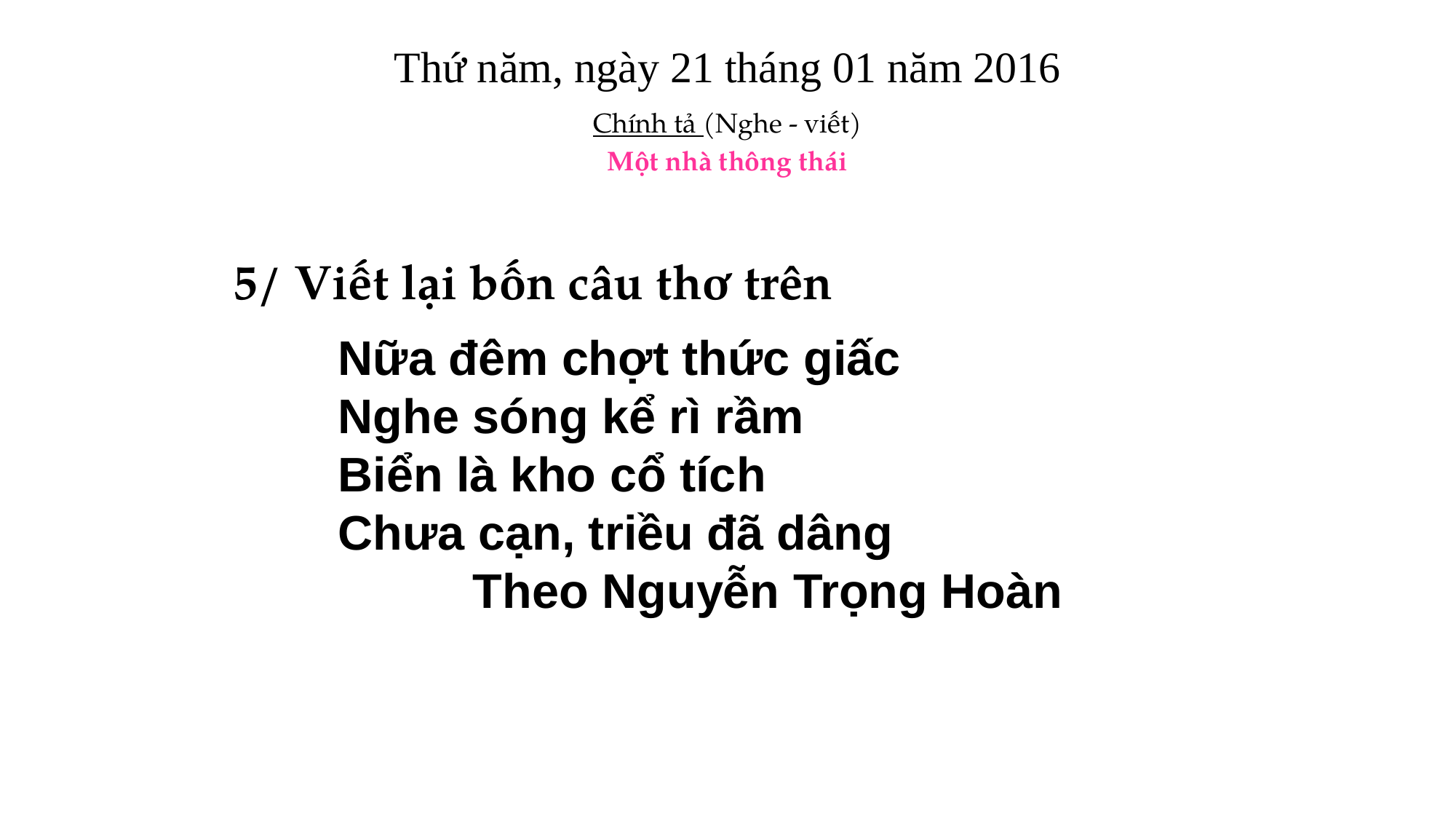

# Thứ năm, ngày 21 tháng 01 năm 2016
Chính tả (Nghe - viết)
Một nhà thông thái

5/ Viết lại bốn câu thơ trên
Nữa đêm chợt thức giấc
Nghe sóng kể rì rầm
Biển là kho cổ tích
Chưa cạn, triều đã dâng
          Theo Nguyễn Trọng Hoàn